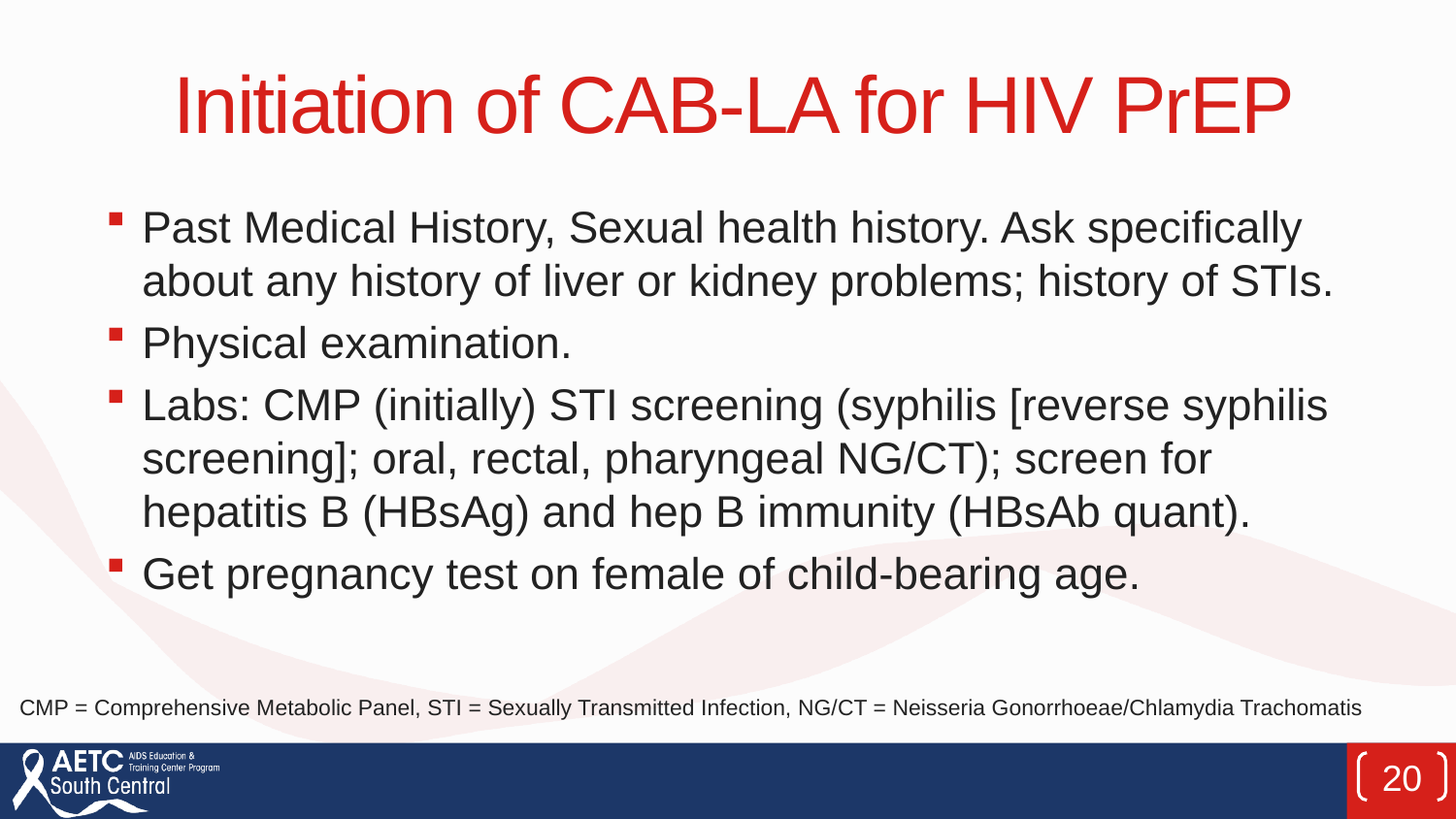

# Initiation of CAB-LA for HIV PrEP
Past Medical History, Sexual health history. Ask specifically about any history of liver or kidney problems; history of STIs.
Physical examination.
Labs: CMP (initially) STI screening (syphilis [reverse syphilis screening]; oral, rectal, pharyngeal NG/CT); screen for hepatitis B (HBsAg) and hep B immunity (HBsAb quant).
Get pregnancy test on female of child-bearing age.

CMP = Comprehensive Metabolic Panel, STI = Sexually Transmitted Infection, NG/CT = Neisseria Gonorrhoeae/Chlamydia Trachomatis
20